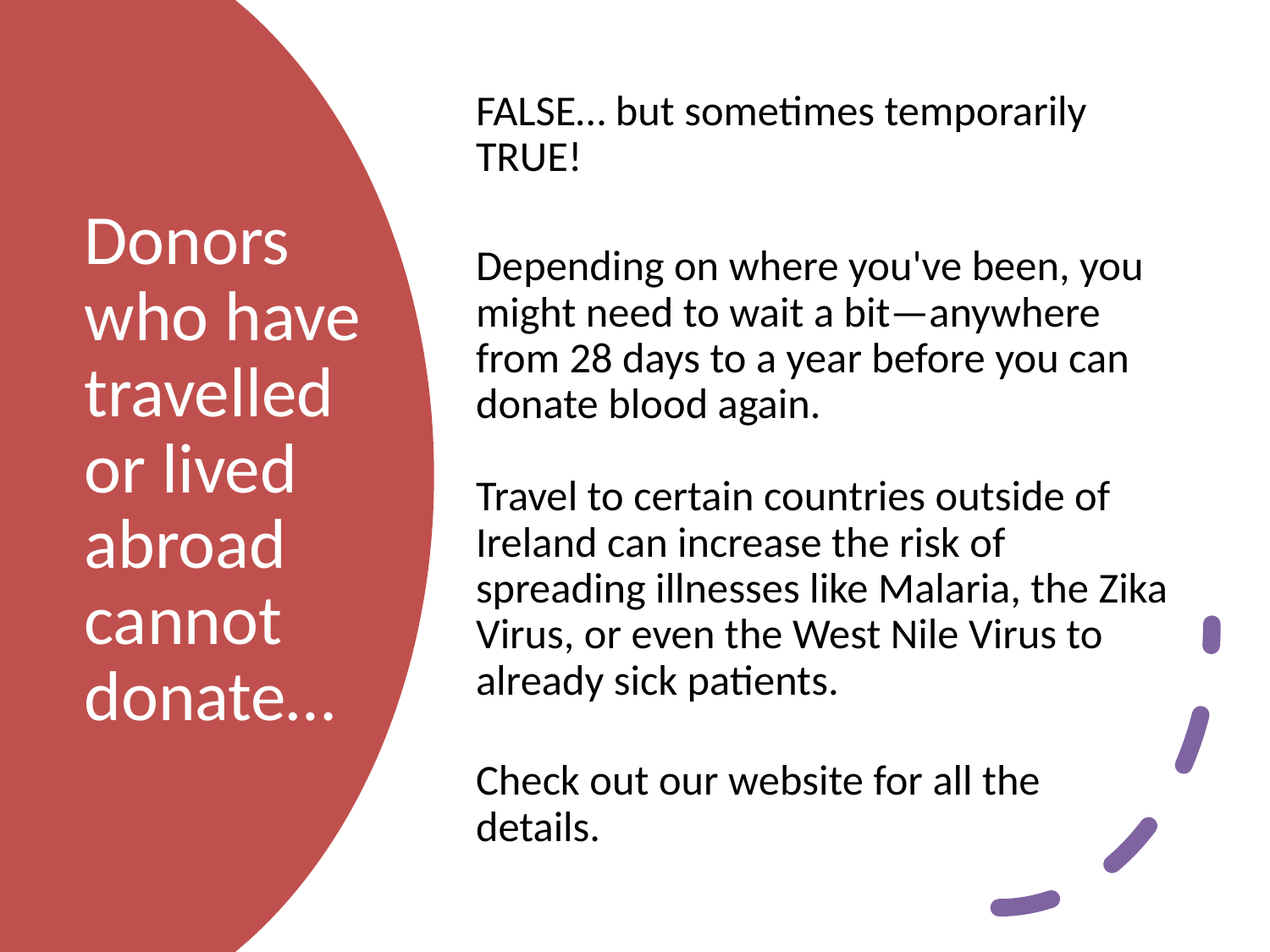

FALSE… but sometimes temporarily TRUE!

Depending on where you've been, you might need to wait a bit—anywhere from 28 days to a year before you can donate blood again.
Travel to certain countries outside of Ireland can increase the risk of spreading illnesses like Malaria, the Zika Virus, or even the West Nile Virus to already sick patients.
Check out our website for all the details.
# Donors who have travelled or lived  abroad cannot donate…